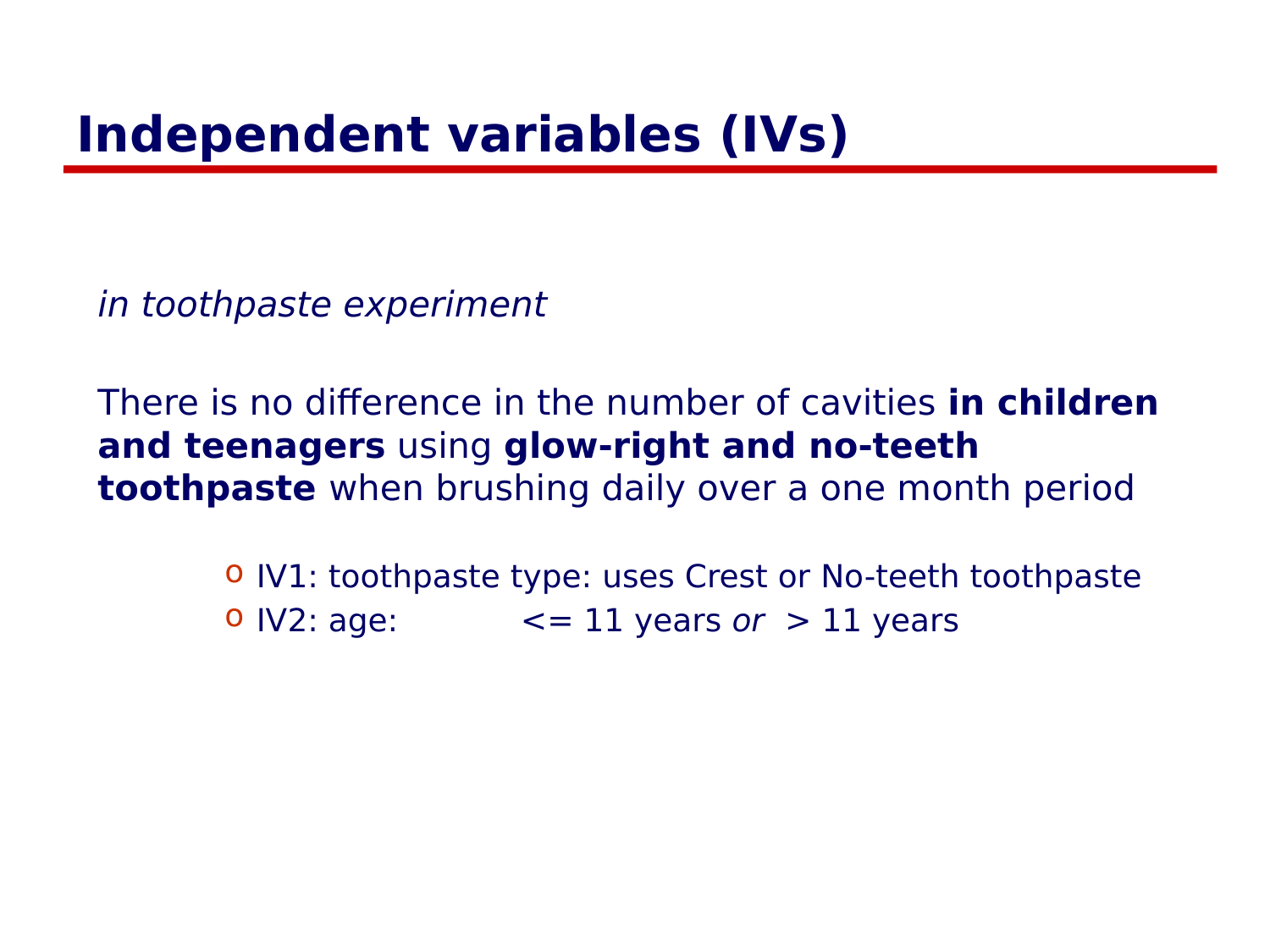

# Independent variables (IVs)
in toothpaste experiment

There is no difference in the number of cavities in children and teenagers using glow-right and no-teeth toothpaste when brushing daily over a one month period
IV1: toothpaste type: uses Crest or No-teeth toothpaste
IV2: age:	 <= 11 years or  > 11 years